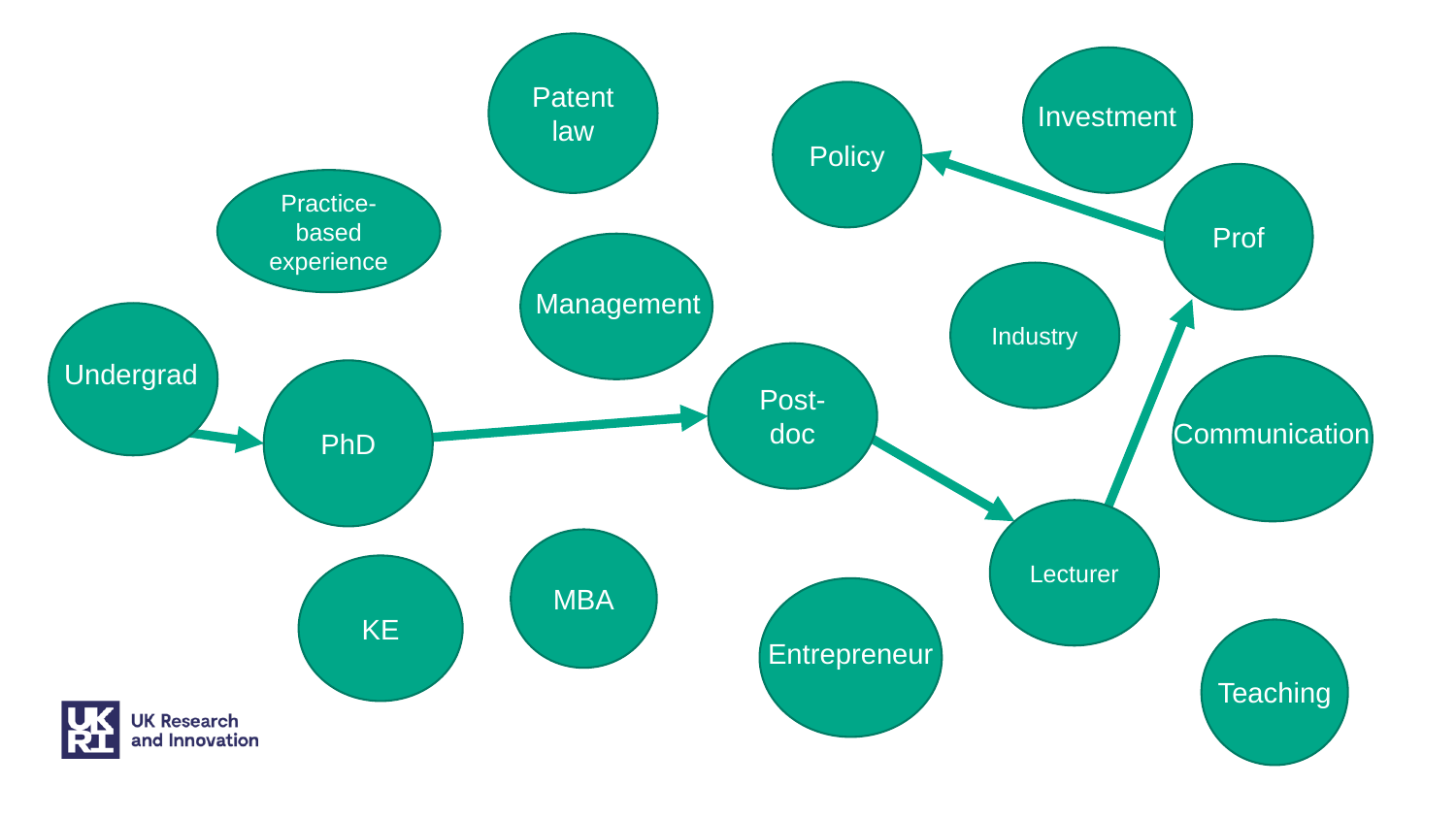

Patent law

Investment
Policy
Prof
Practice-based experience

Management
Industry

Undergrad
Post-doc

Communication
PhD
Lecturer
MBA
KE

Entrepreneur

Teaching